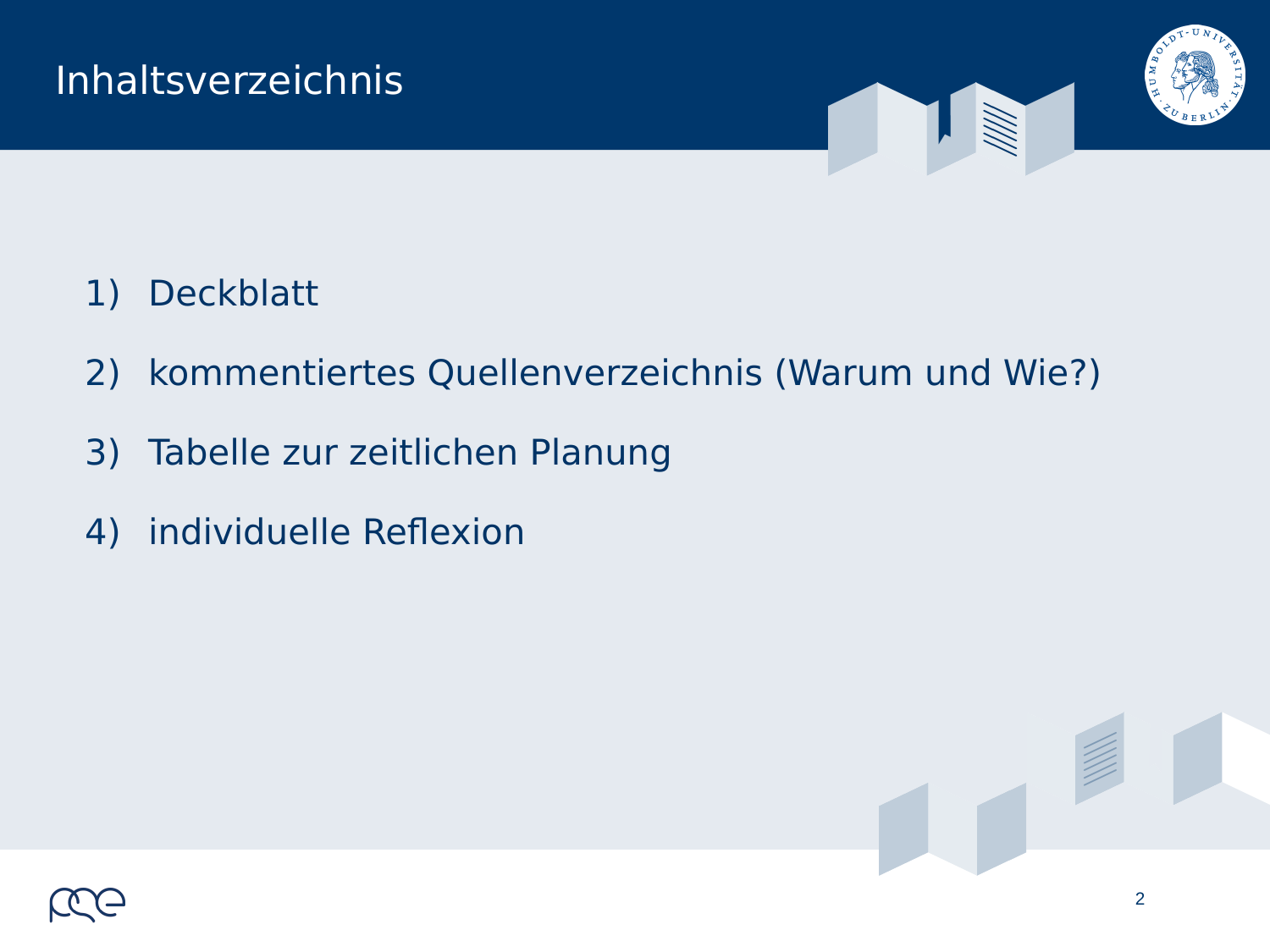

# Inhaltsverzeichnis
Deckblatt
kommentiertes Quellenverzeichnis (Warum und Wie?)
Tabelle zur zeitlichen Planung
individuelle Reflexion
2